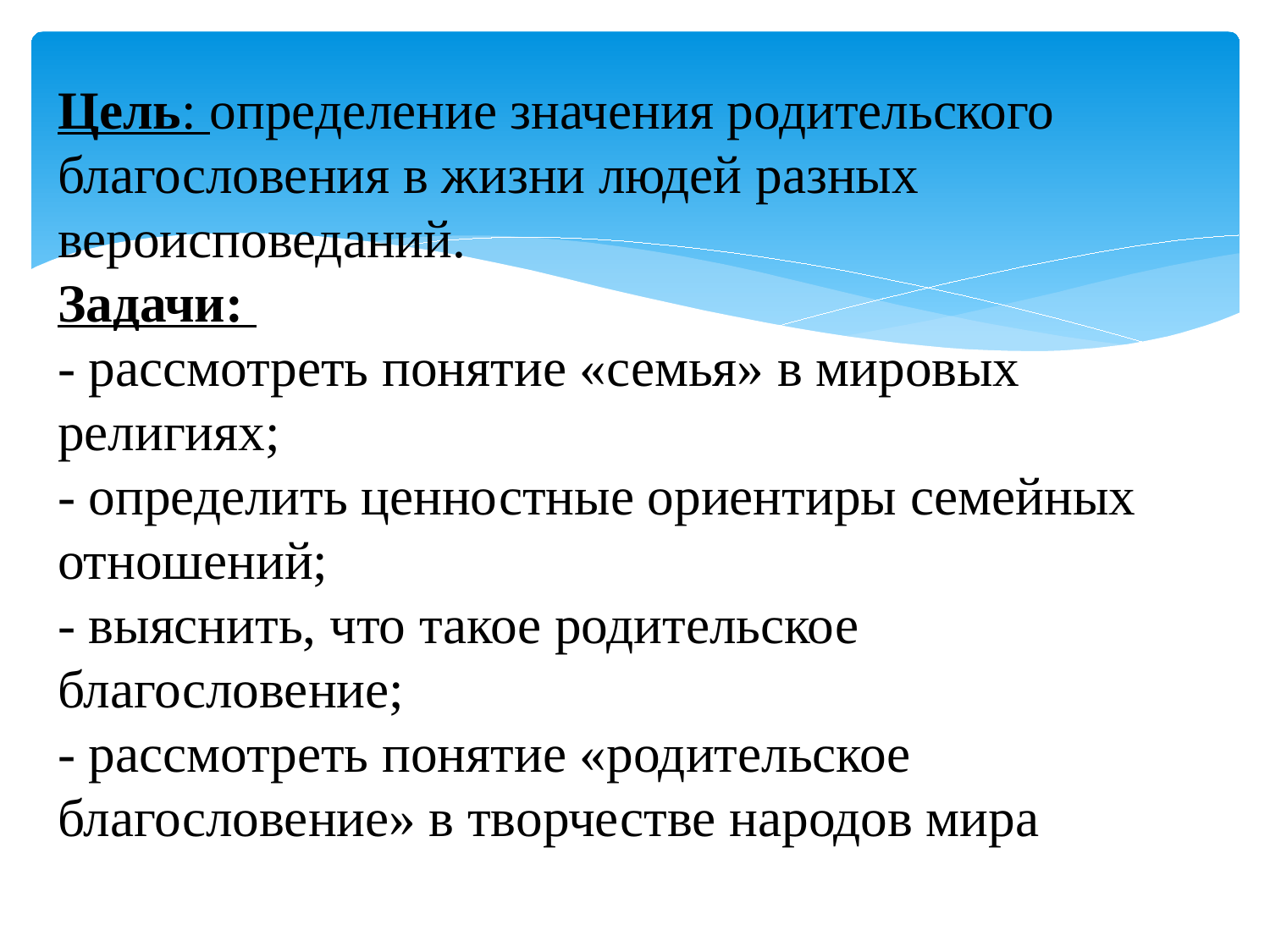

# Цель: определение значения родительского благословения в жизни людей разных вероисповеданий. Задачи: - рассмотреть понятие «семья» в мировых религиях; - определить ценностные ориентиры семейных отношений; - выяснить, что такое родительское благословение; - рассмотреть понятие «родительское благословение» в творчестве народов мира.